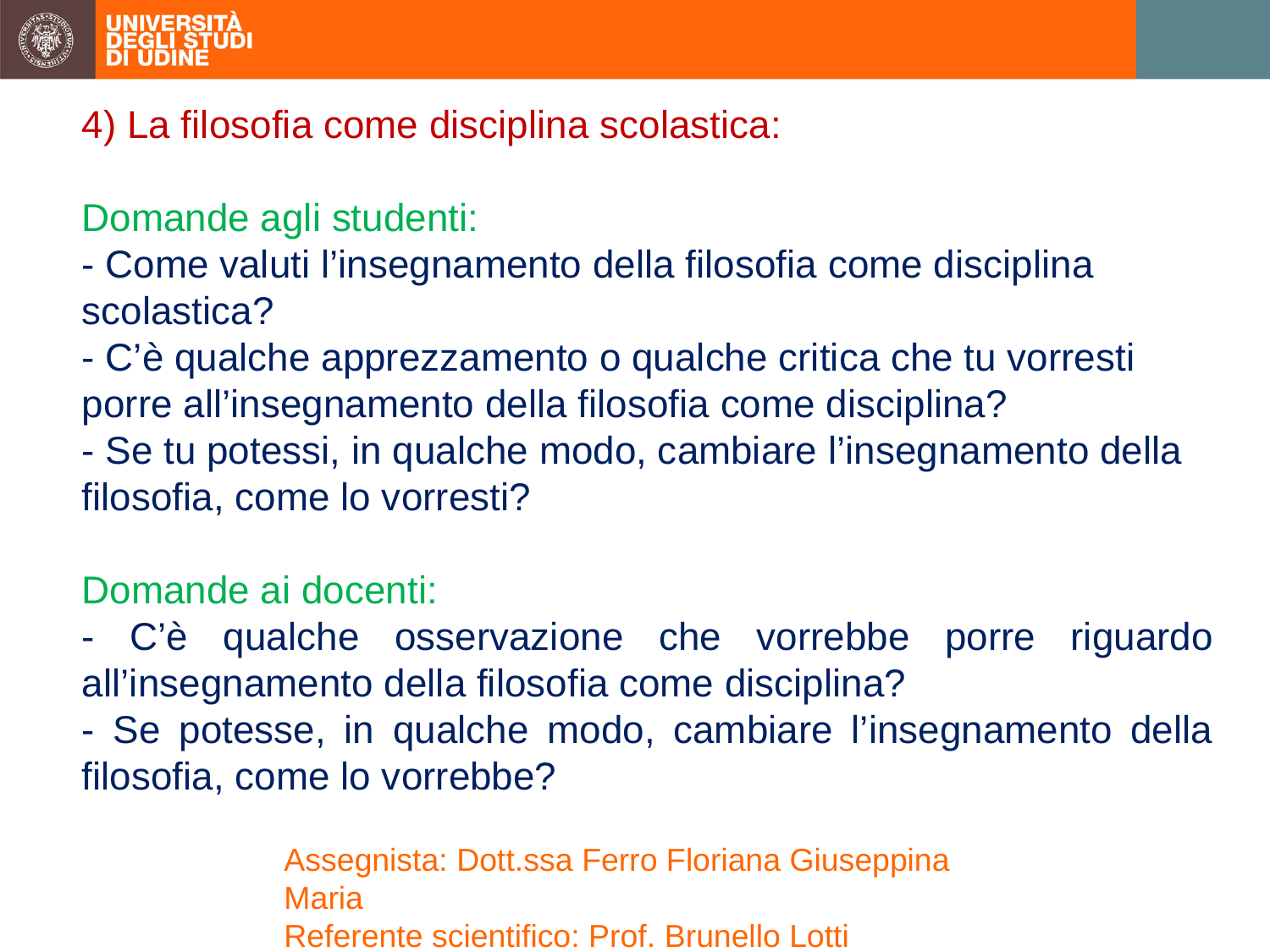

4) La filosofia come disciplina scolastica:

Domande agli studenti:
- Come valuti l’insegnamento della filosofia come disciplina scolastica?
- C’è qualche apprezzamento o qualche critica che tu vorresti porre all’insegnamento della filosofia come disciplina?
- Se tu potessi, in qualche modo, cambiare l’insegnamento della filosofia, come lo vorresti?

Domande ai docenti:
- C’è qualche osservazione che vorrebbe porre riguardo all’insegnamento della filosofia come disciplina?
- Se potesse, in qualche modo, cambiare l’insegnamento della filosofia, come lo vorrebbe?
Assegnista: Dott.ssa Ferro Floriana Giuseppina Maria
Referente scientifico: Prof. Brunello Lotti